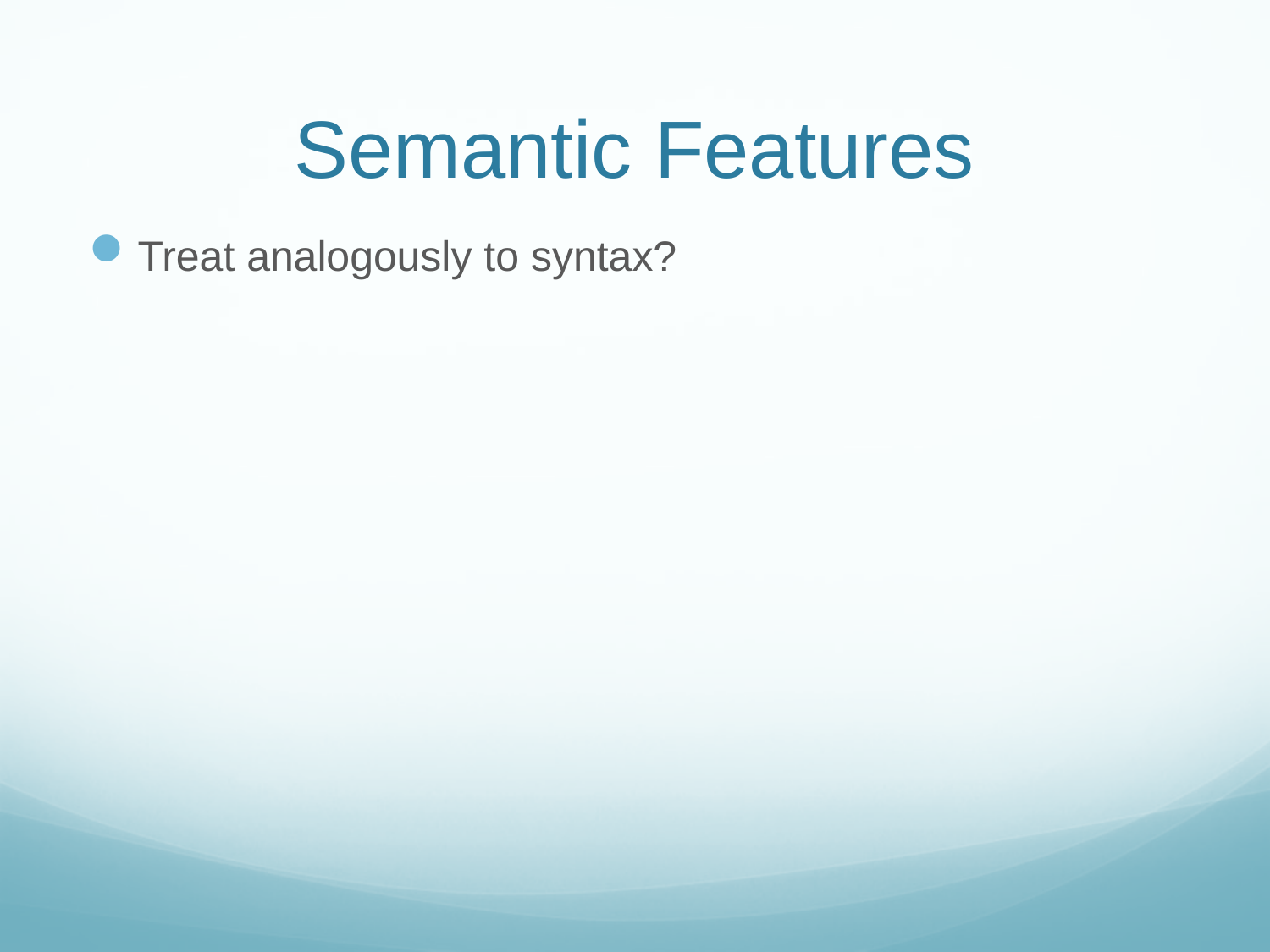

# Semantic Features
Treat analogously to syntax?